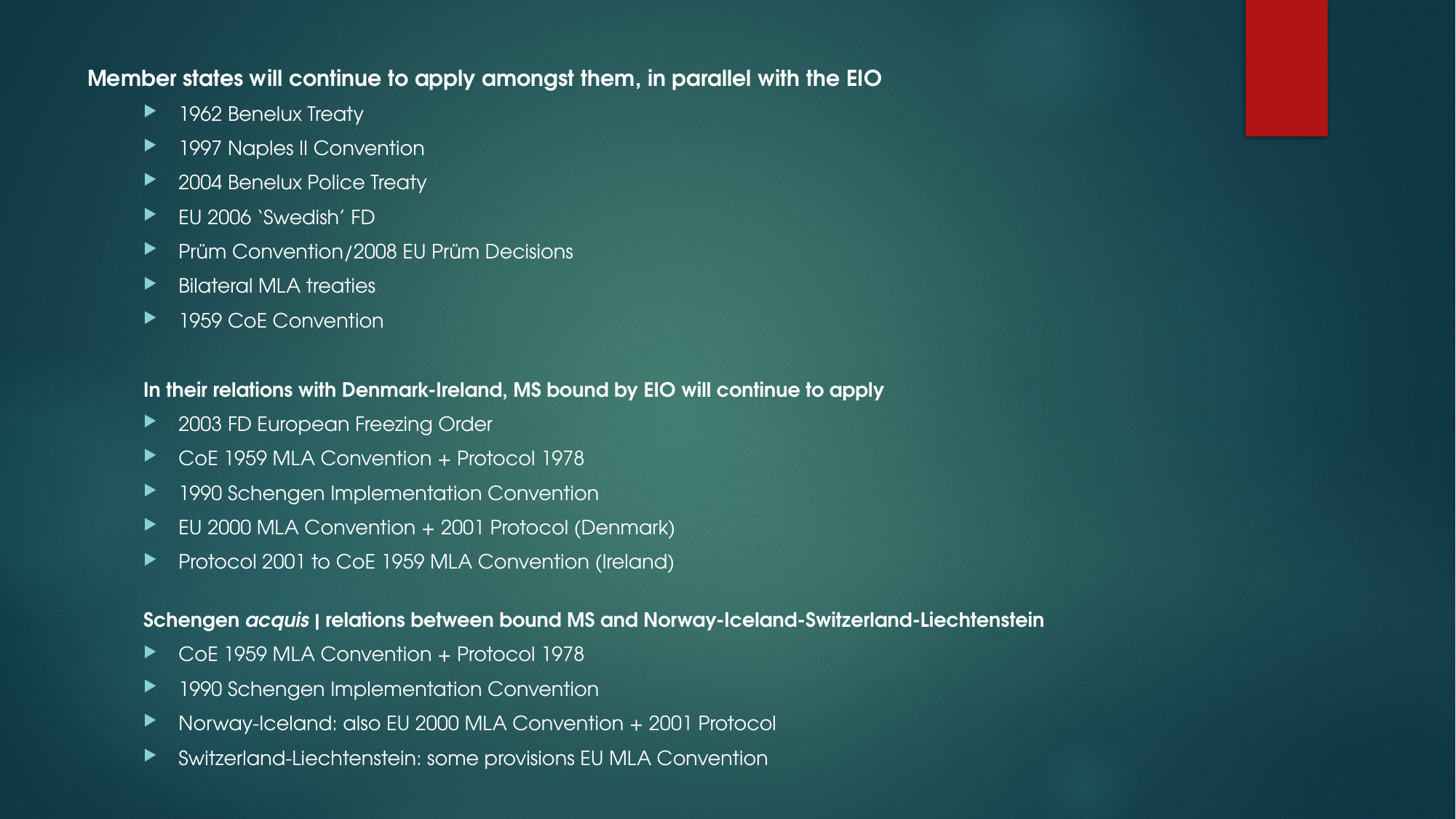

Member states will continue to apply amongst them, in parallel with the EIO
1962 Benelux Treaty
1997 Naples II Convention
2004 Benelux Police Treaty
EU 2006 ‘Swedish’ FD
Prüm Convention/2008 EU Prüm Decisions
Bilateral MLA treaties
1959 CoE Convention

In their relations with Denmark-Ireland, MS bound by EIO will continue to apply
2003 FD European Freezing Order
CoE 1959 MLA Convention + Protocol 1978
1990 Schengen Implementation Convention
EU 2000 MLA Convention + 2001 Protocol (Denmark)
Protocol 2001 to CoE 1959 MLA Convention (Ireland)
Schengen acquis | relations between bound MS and Norway-Iceland-Switzerland-Liechtenstein
CoE 1959 MLA Convention + Protocol 1978
1990 Schengen Implementation Convention
Norway-Iceland: also EU 2000 MLA Convention + 2001 Protocol
Switzerland-Liechtenstein: some provisions EU MLA Convention